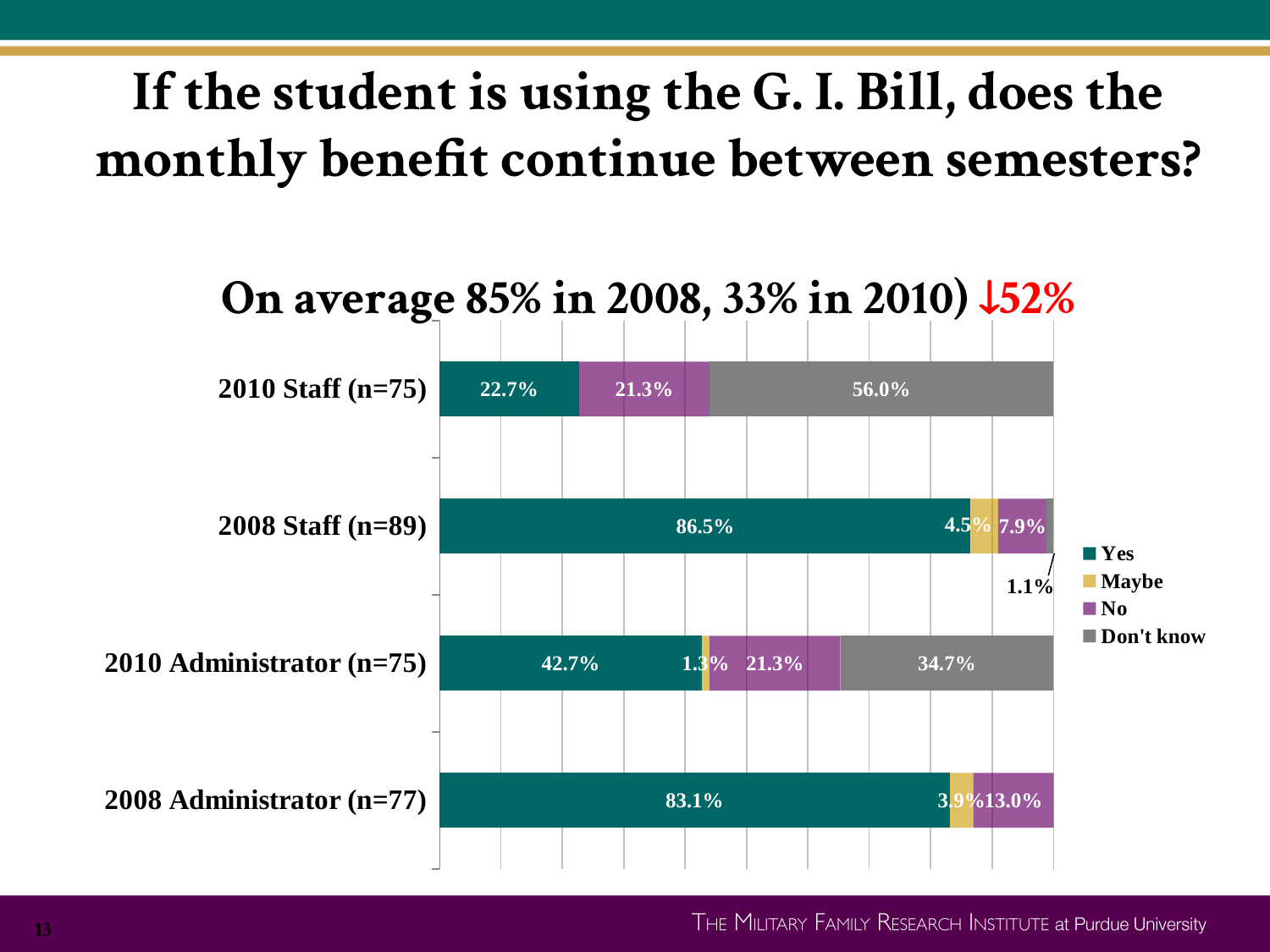

# If the student is using the G. I. Bill, does the monthly benefit continue between semesters? On average 85% in 2008, 33% in 2010) ↓52%

### Chart

| Category | Yes | Maybe | No | Don't know |
|---|---|---|---|---|
| 2008 Administrator (n=77) | 0.8310000000000004 | 0.039000000000000014 | 0.13 | 0.0 |
| 2010 Administrator (n=75) | 0.42700000000000027 | 0.012999999999999998 | 0.2130000000000001 | 0.3470000000000002 |
| 2008 Staff (n=89) | 0.8650000000000004 | 0.04500000000000001 | 0.07900000000000006 | 0.010999999999999998 |
| 2010 Staff (n=75) | 0.227 | 0.0 | 0.2130000000000001 | 0.56 |
13